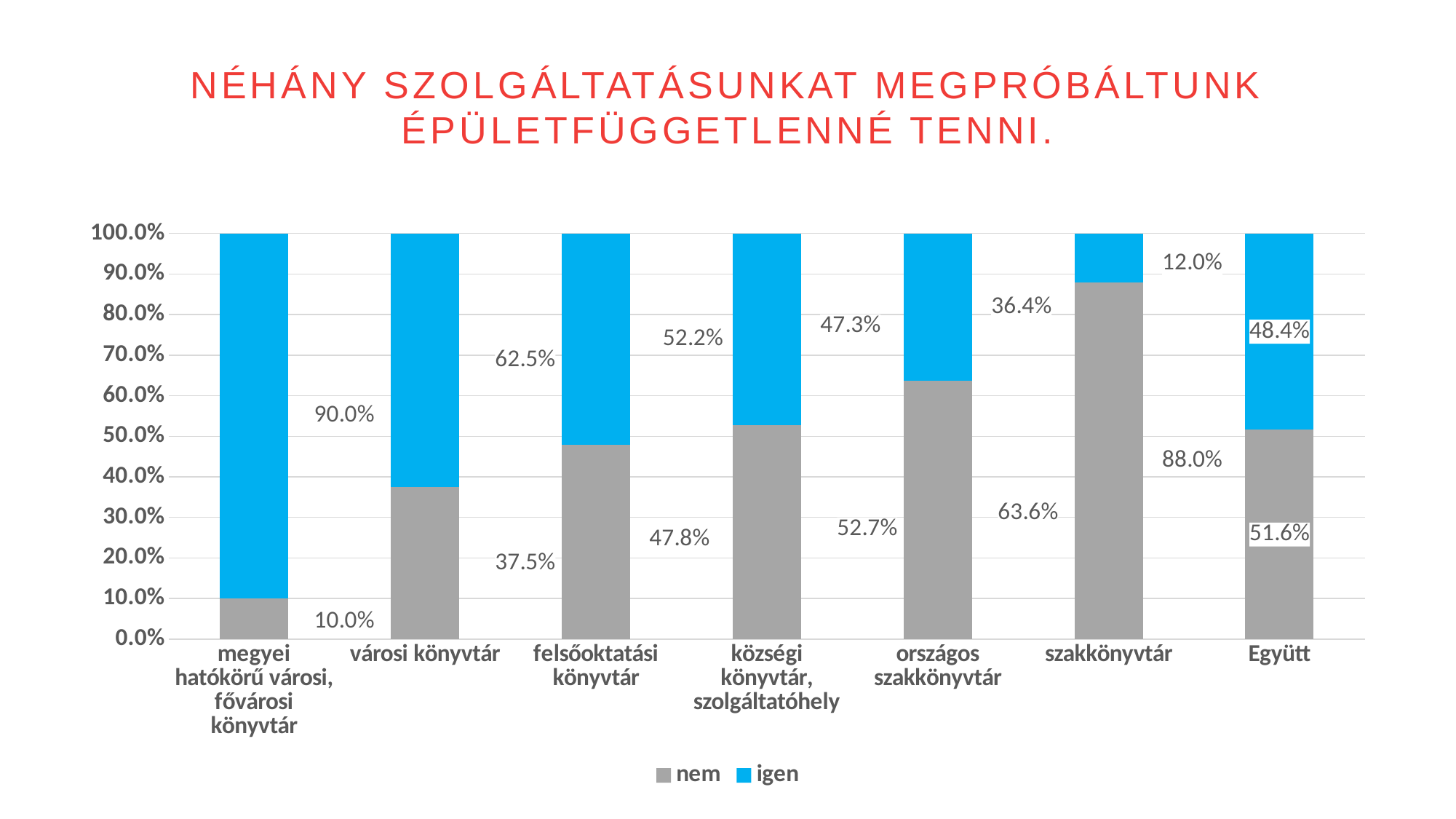

Néhány szolgáltatásunkat megpróbáltunk épületfüggetlenné tenni.

### Chart

| Category | nem | igen |
|---|---|---|
| megyei hatókörű városi, fővárosi könyvtár | 0.1 | 0.9 |
| városi könyvtár | 0.375 | 0.625 |
| felsőoktatási könyvtár | 0.4782608695652174 | 0.5217391304347826 |
| községi könyvtár, szolgáltatóhely | 0.5270833333333333 | 0.47291666666666665 |
| országos szakkönyvtár | 0.6363636363636364 | 0.36363636363636365 |
| szakkönyvtár | 0.88 | 0.12 |
| Együtt | 0.5158045977011494 | 0.4841954022988506 |